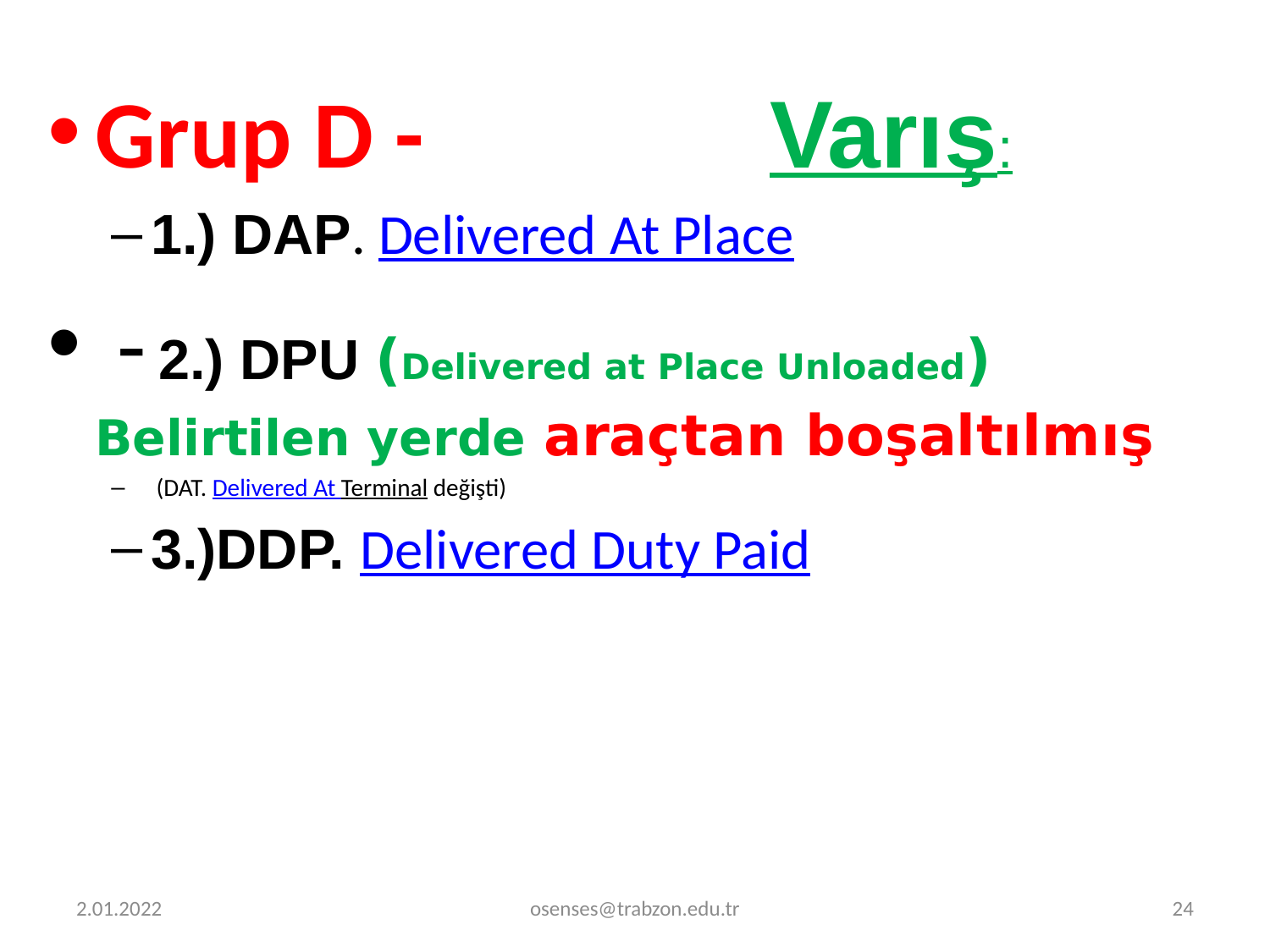

Grup D -                Varış:
1.) DAP. Delivered At Place
 - 2.) DPU (Delivered at Place Unloaded) Belirtilen yerde araçtan boşaltılmış
 (DAT. Delivered At Terminal değişti)
3.)DDP. Delivered Duty Paid

2.01.2022
osenses@trabzon.edu.tr
24